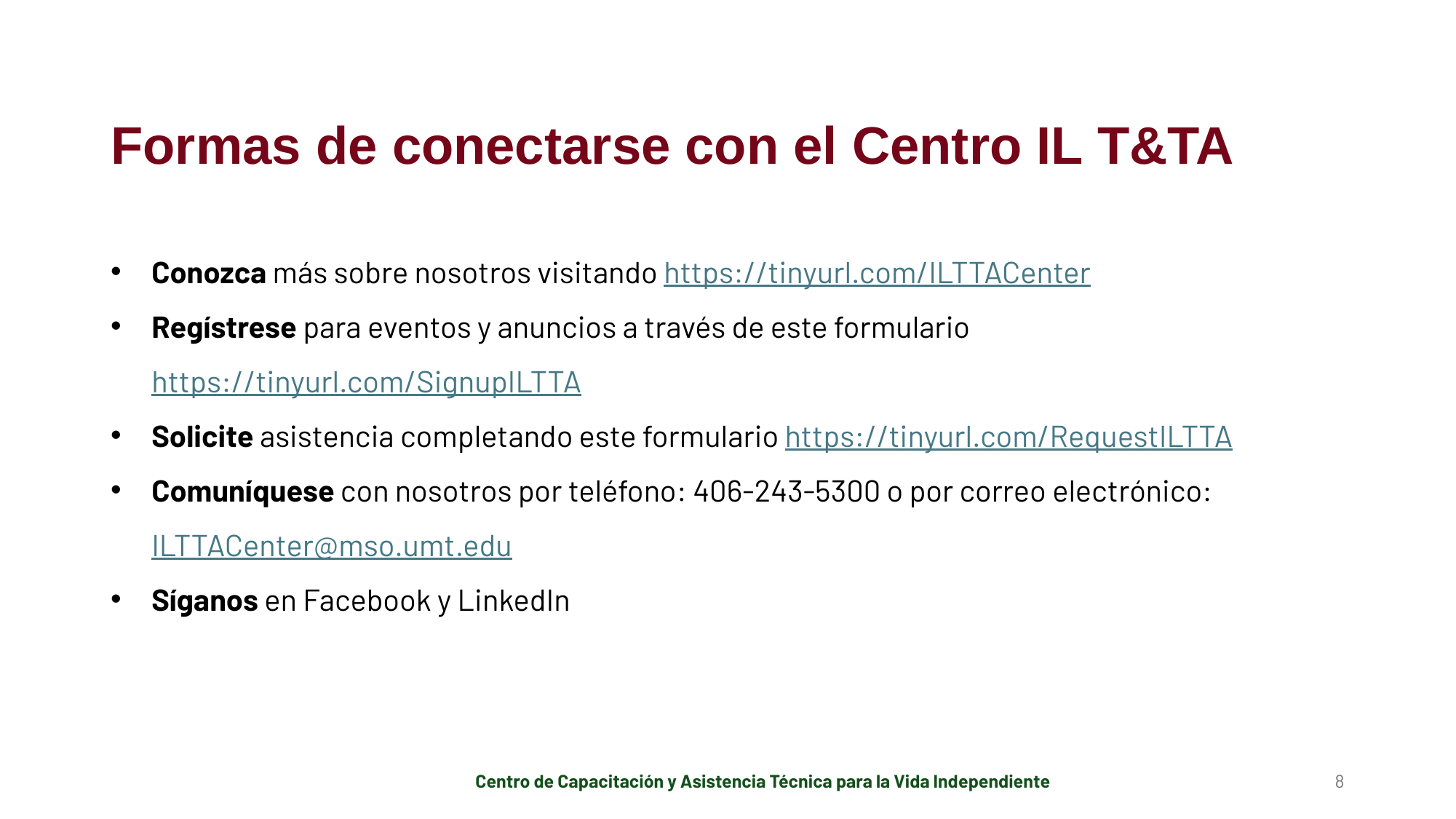

# Formas de conectarse con el Centro IL T&TA
Conozca más sobre nosotros visitando https://tinyurl.com/ILTTACenter
Regístrese para eventos y anuncios a través de este formulario https://tinyurl.com/SignupILTTA
Solicite asistencia completando este formulario https://tinyurl.com/RequestILTTA
Comuníquese con nosotros por teléfono: 406-243-5300 o por correo electrónico: ILTTACenter@mso.umt.edu
Síganos en Facebook y LinkedIn
Centro de Capacitación y Asistencia Técnica para la Vida Independiente
8